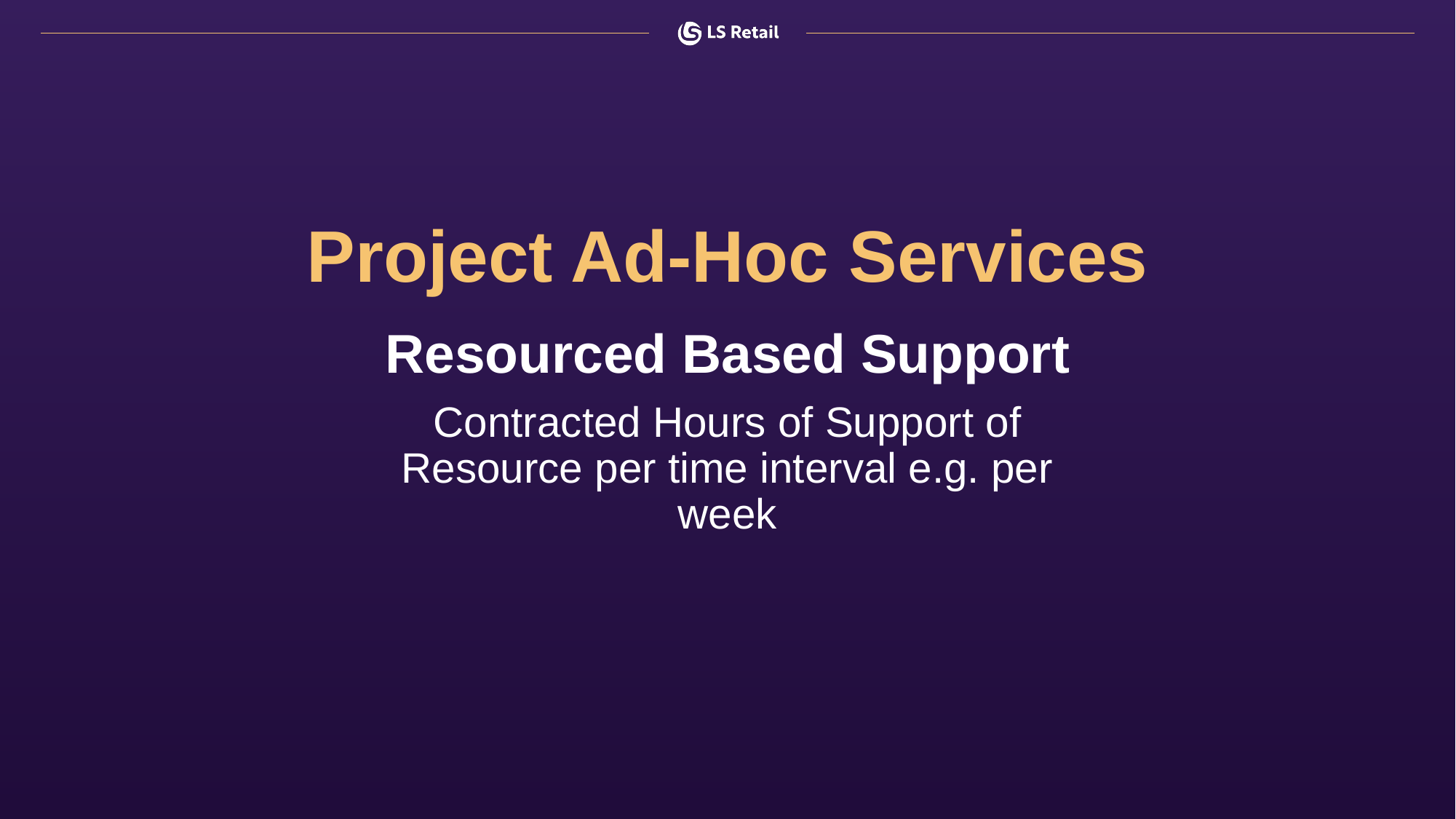

Project Ad-Hoc Services
Resourced Based Support
Contracted Hours of Support of Resource per time interval e.g. per week